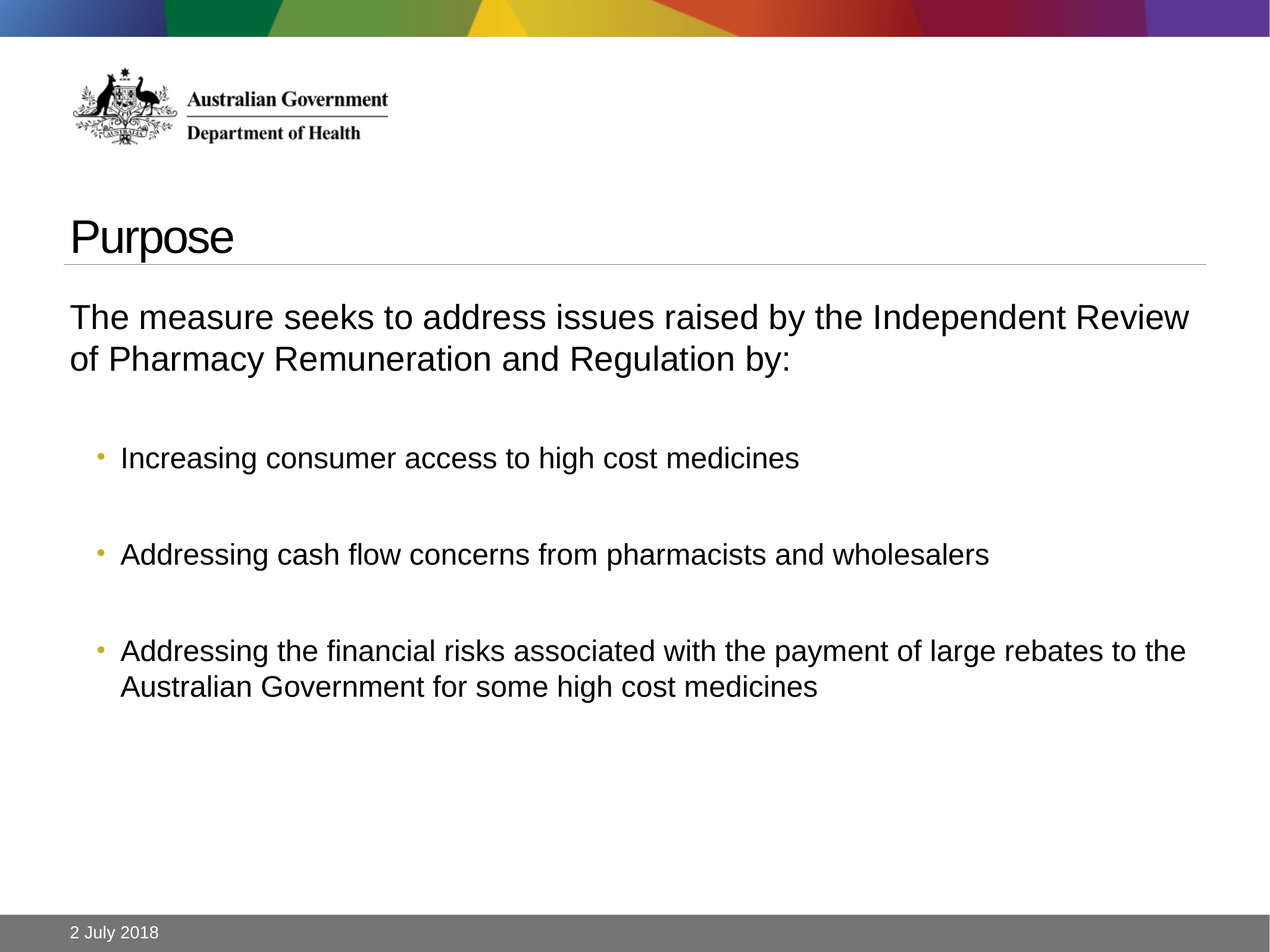

# Purpose
The measure seeks to address issues raised by the Independent Review of Pharmacy Remuneration and Regulation by:

Increasing consumer access to high cost medicines

Addressing cash flow concerns from pharmacists and wholesalers

Addressing the financial risks associated with the payment of large rebates to the Australian Government for some high cost medicines

2 July 2018
18